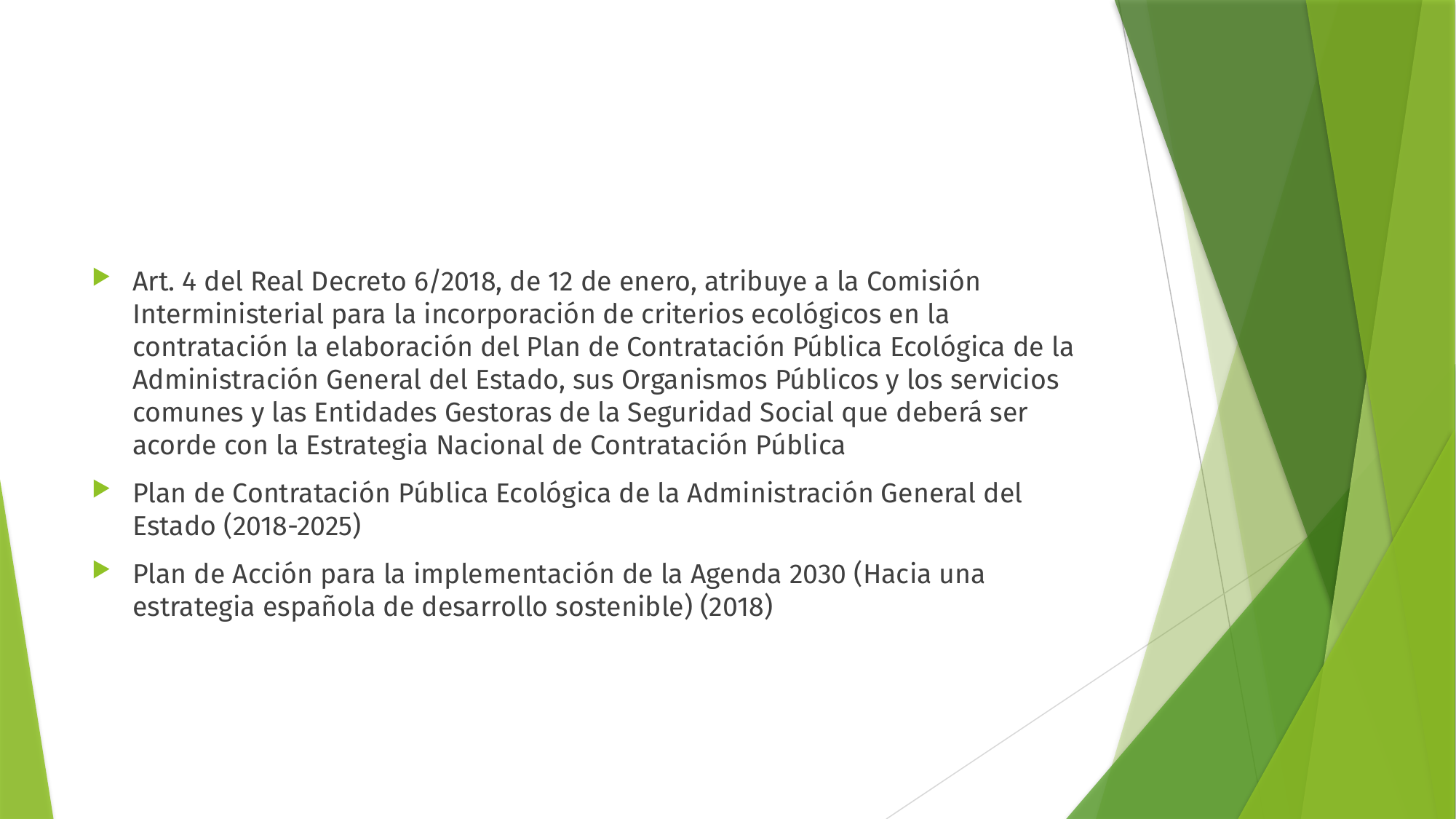

#
Art. 4 del Real Decreto 6/2018, de 12 de enero, atribuye a la Comisión Interministerial para la incorporación de criterios ecológicos en la contratación la elaboración del Plan de Contratación Pública Ecológica de la Administración General del Estado, sus Organismos Públicos y los servicios comunes y las Entidades Gestoras de la Seguridad Social que deberá ser acorde con la Estrategia Nacional de Contratación Pública
Plan de Contratación Pública Ecológica de la Administración General del Estado (2018-2025)
Plan de Acción para la implementación de la Agenda 2030 (Hacia una estrategia española de desarrollo sostenible) (2018)